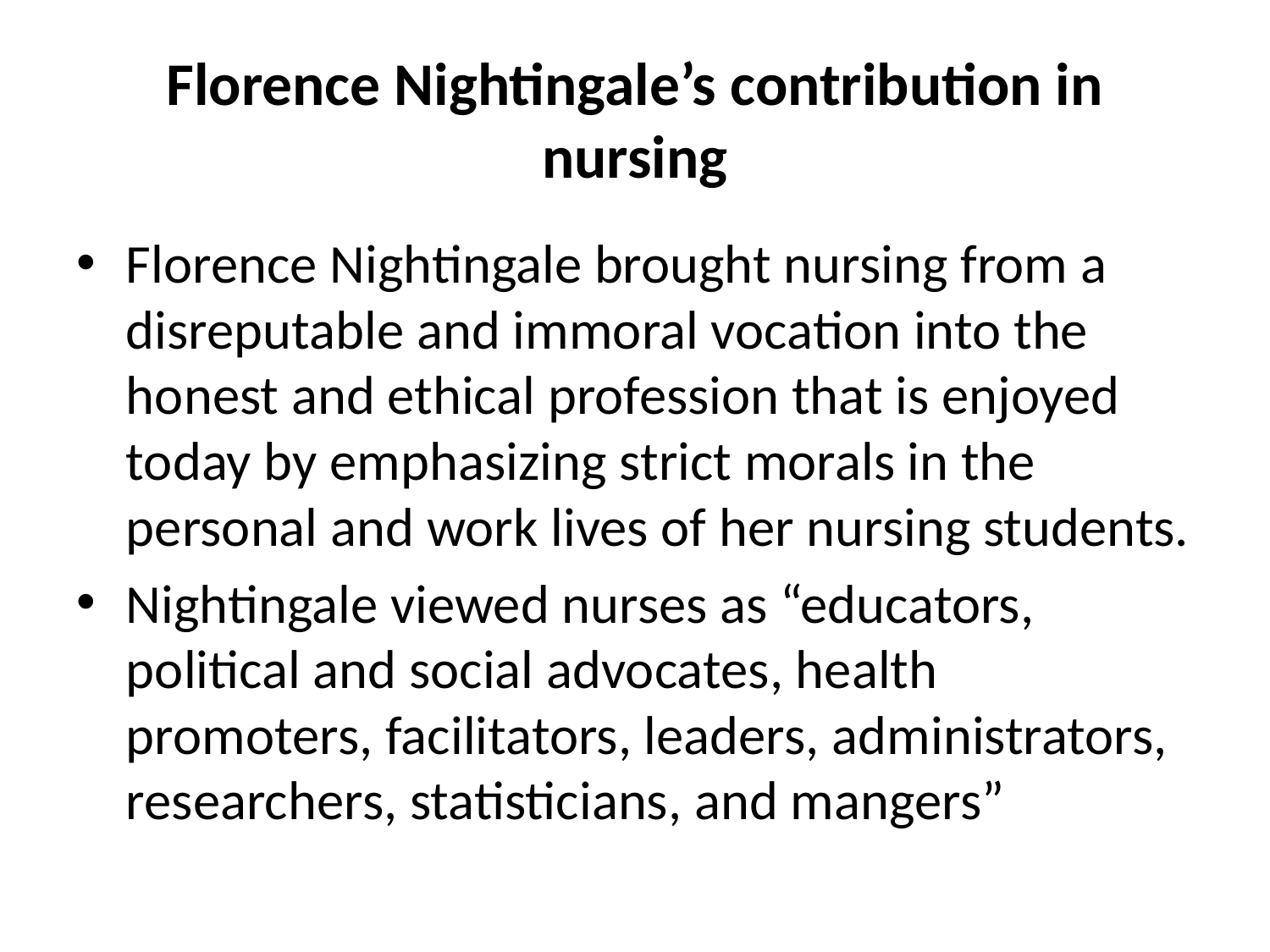

# Florence Nightingale’s contribution in nursing
Florence Nightingale brought nursing from a disreputable and immoral vocation into the honest and ethical profession that is enjoyed today by emphasizing strict morals in the personal and work lives of her nursing students.
Nightingale viewed nurses as “educators, political and social advocates, health promoters, facilitators, leaders, administrators, researchers, statisticians, and mangers”